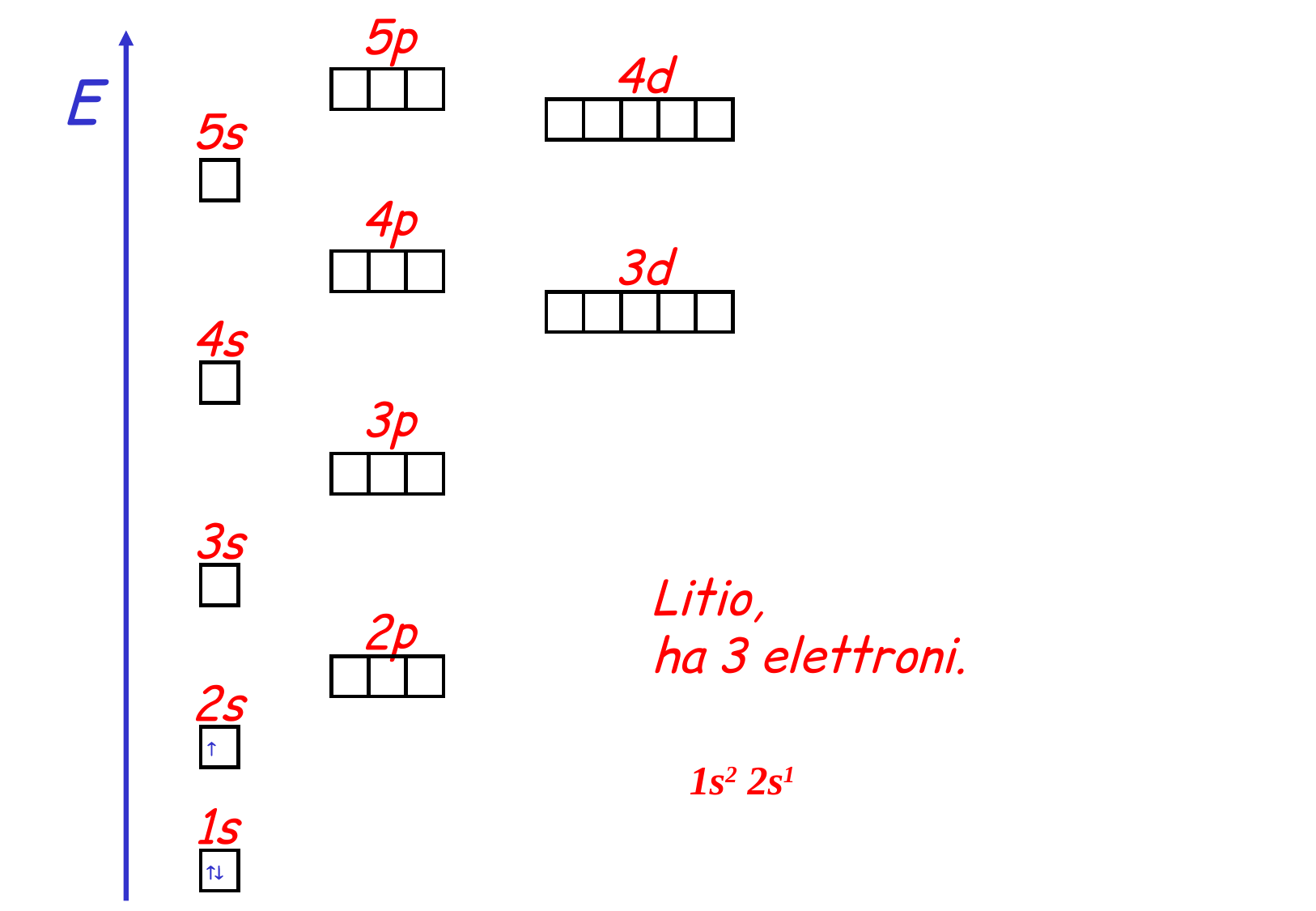

5p

4d
E

5s

4p
3d

4s

3p

3s

2p

2s

1s

Litio,
ha 3 elettroni.

↑
1s2 2s1

↑↓